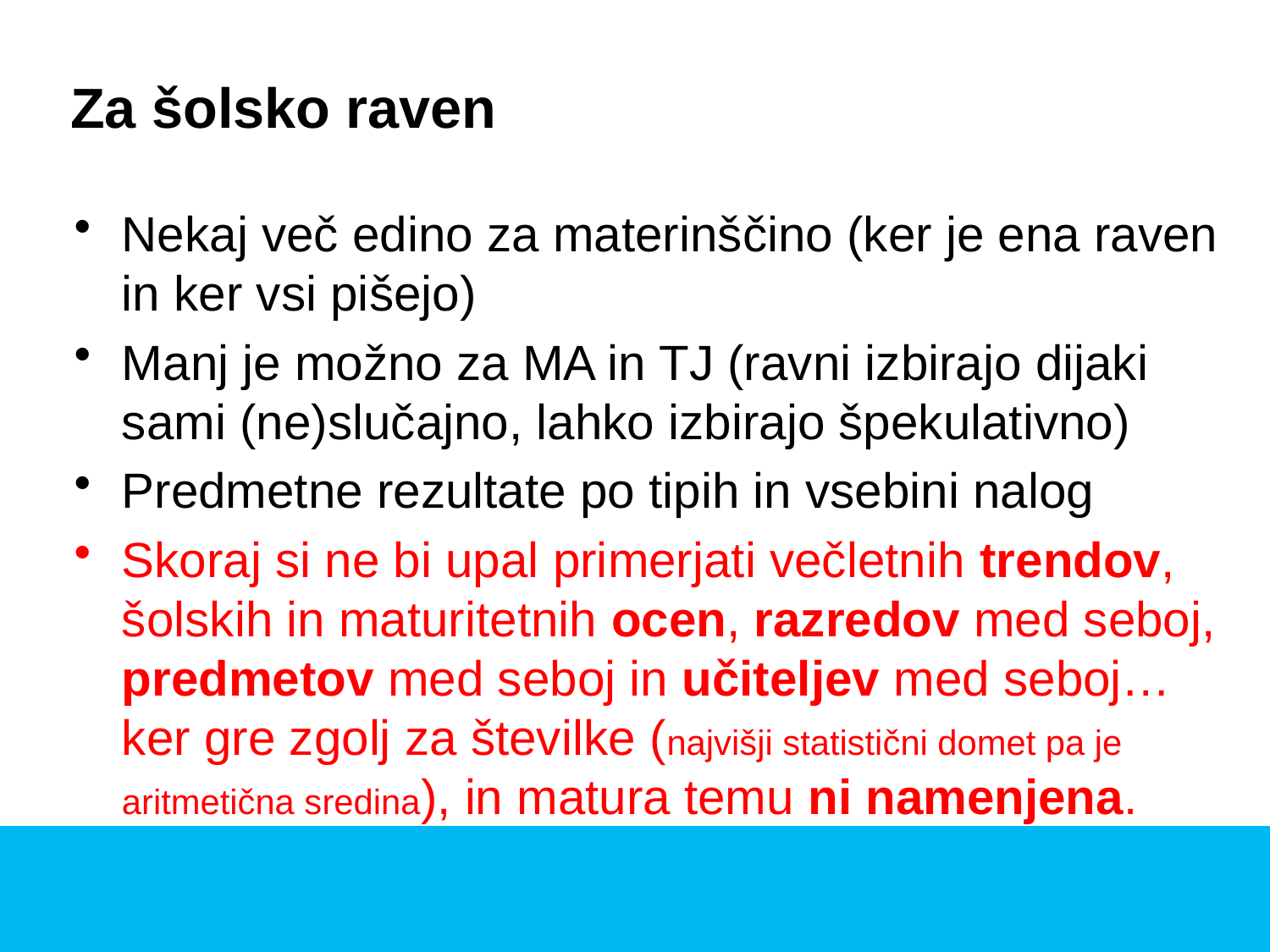

# Za šolsko raven
Nekaj več edino za materinščino (ker je ena raven in ker vsi pišejo)
Manj je možno za MA in TJ (ravni izbirajo dijaki sami (ne)slučajno, lahko izbirajo špekulativno)
Predmetne rezultate po tipih in vsebini nalog
Skoraj si ne bi upal primerjati večletnih trendov, šolskih in maturitetnih ocen, razredov med seboj, predmetov med seboj in učiteljev med seboj… ker gre zgolj za številke (najvišji statistični domet pa je aritmetična sredina), in matura temu ni namenjena.